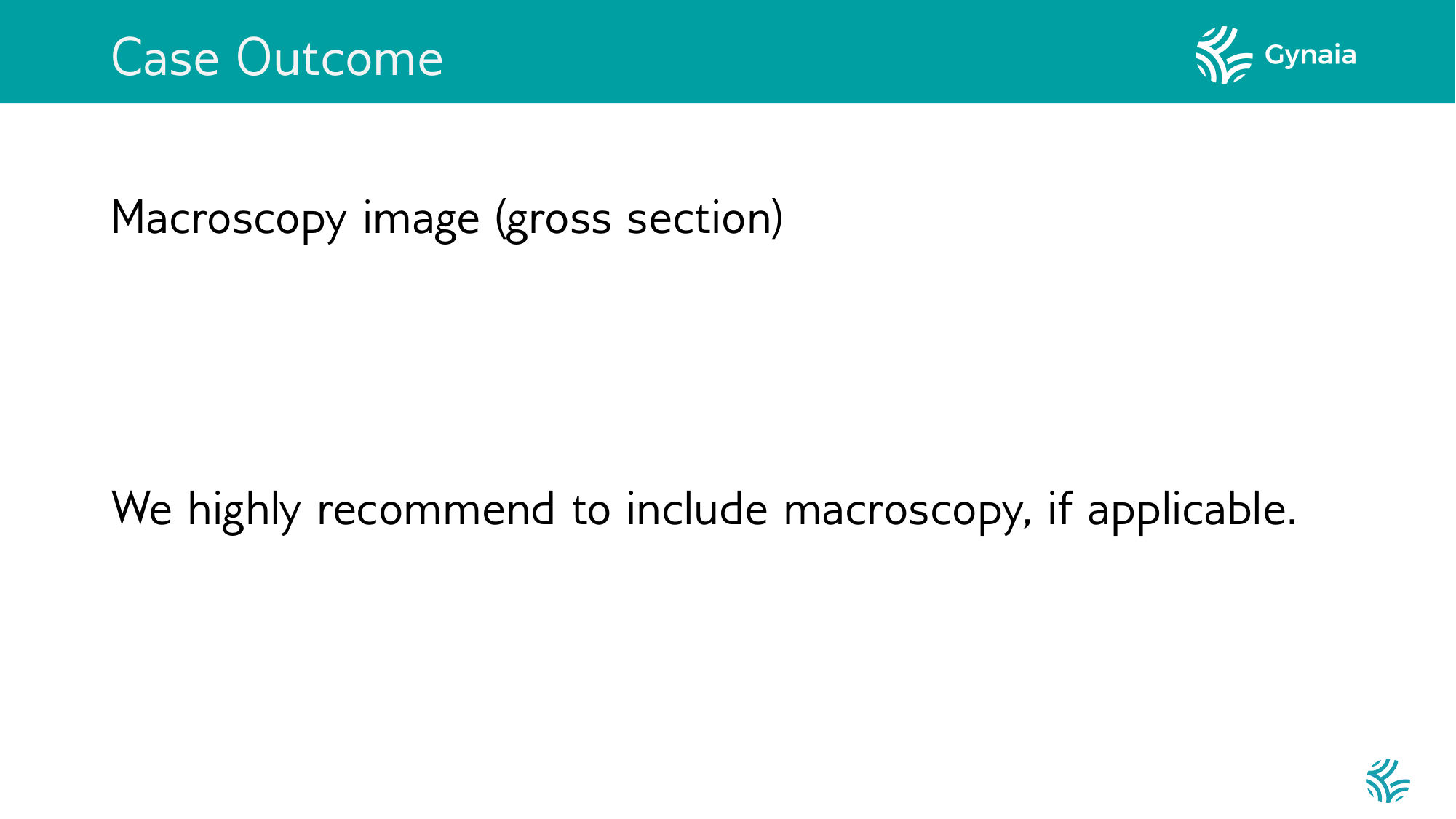

# Case Outcome
Macroscopy image (gross section)

We highly recommend to include macroscopy, if applicable.